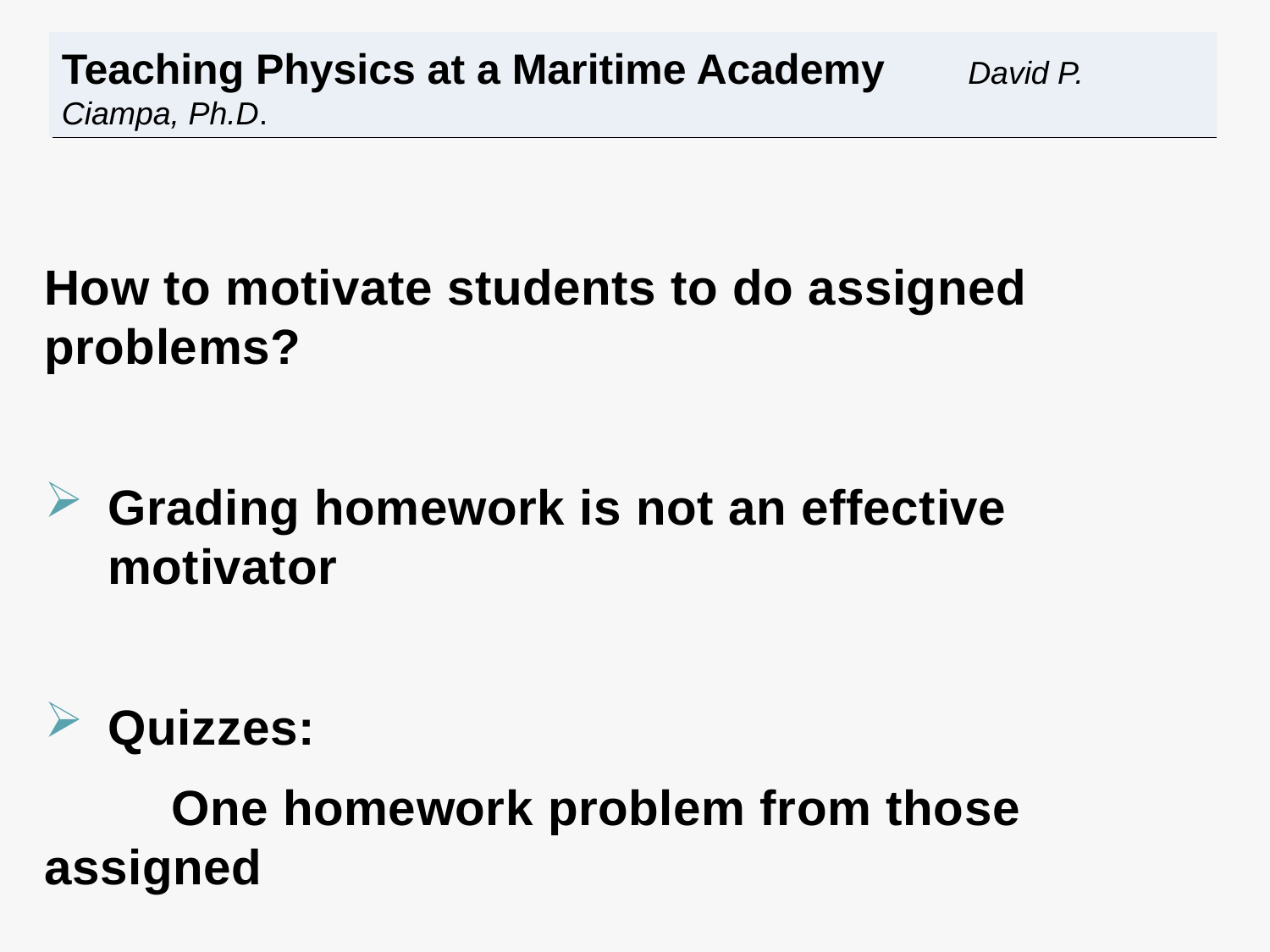

# Teaching Physics at a Maritime Academy       David P. Ciampa, Ph.D.

How to motivate students to do assigned problems?

Grading homework is not an effective motivator

Quizzes:
	One homework problem from those assigned